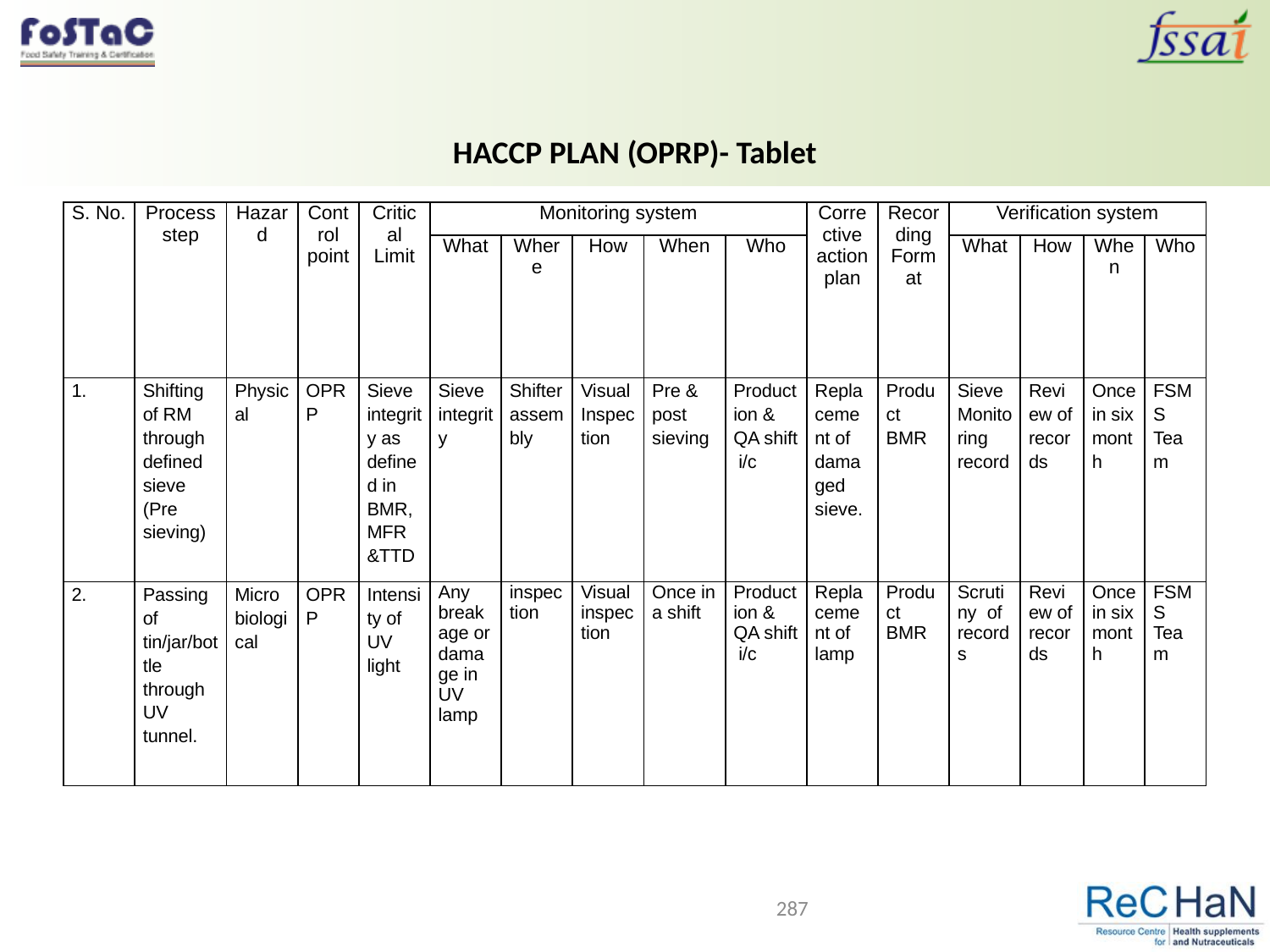

HACCP PLAN (OPRP)- Tablet
| S. No. | Process step | Hazard | Control point | Critical Limit | Monitoring system |  |  |  |  | Corrective action plan | Recording Format | Verification system |  |  |  |
| --- | --- | --- | --- | --- | --- | --- | --- | --- | --- | --- | --- | --- | --- | --- | --- |
|  |  |  |  |  | What | Where | How | When | Who |  |  | What | How | When | Who |
| 1. | Shifting of RM through defined sieve (Pre sieving) | Physical | OPRP | Sieve integrity as defined in BMR, MFR &TTD | Sieve integrity | Shifter assembly | Visual Inspection | Pre & post sieving | Production & QA shift i/c | Replacement of damaged sieve. | Product BMR | Sieve Monitoring record | Review of records | Once in six month | FSMS Team |
| 2. | Passing of tin/jar/bottle through UV tunnel. | Microbiological | OPRP | Intensity of UV light | Any breakage or damage in UV lamp | inspection | Visual inspection | Once in a shift | Production & QA shift i/c | Replacement of lamp | Product BMR | Scrutiny of records | Review of records | Once in six month | FSMS Team |
287